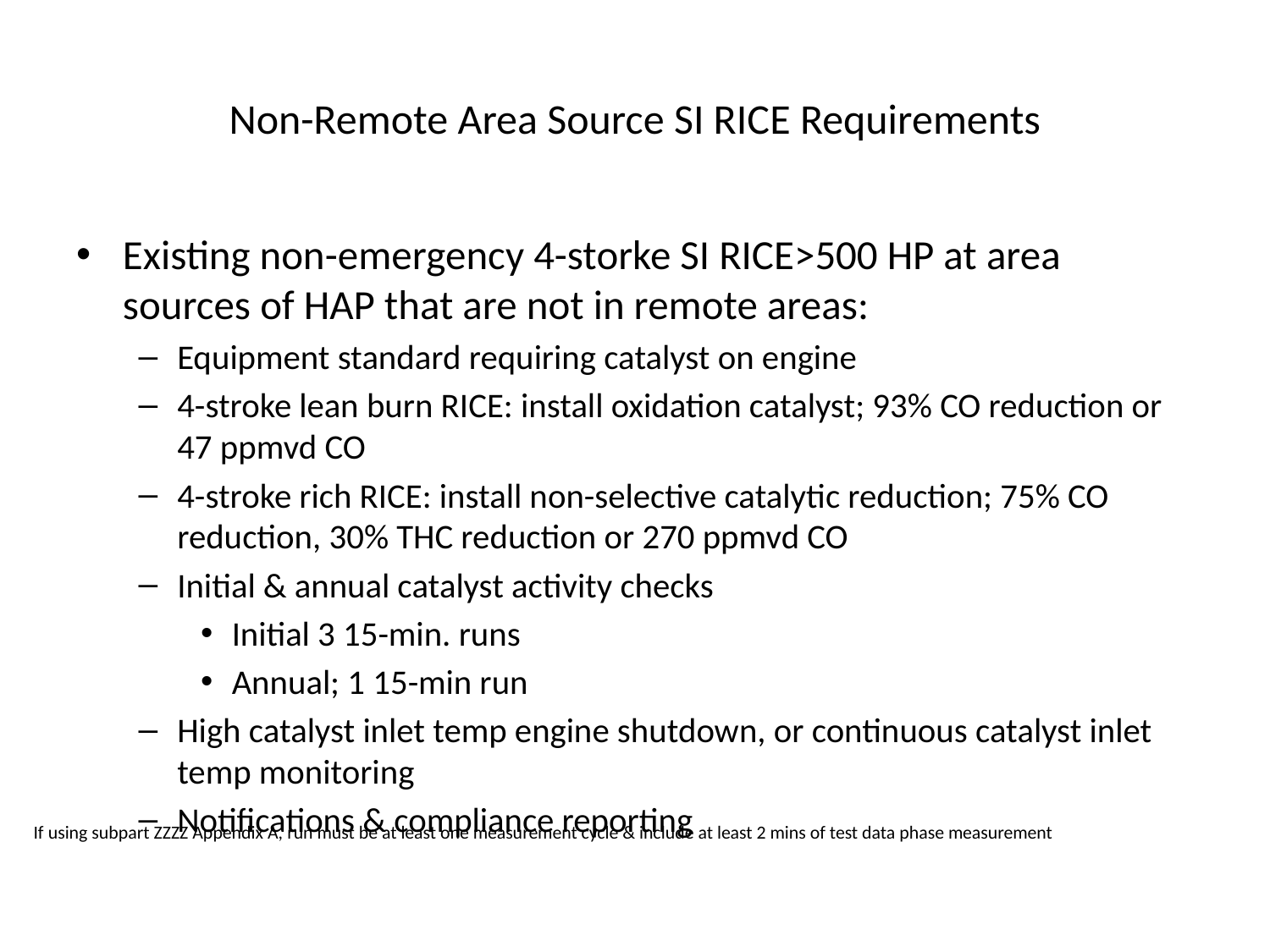

# Non-Remote Area Source SI RICE Requirements
Existing non-emergency 4-storke SI RICE>500 HP at area sources of HAP that are not in remote areas:
Equipment standard requiring catalyst on engine
4-stroke lean burn RICE: install oxidation catalyst; 93% CO reduction or 47 ppmvd CO
4-stroke rich RICE: install non-selective catalytic reduction; 75% CO reduction, 30% THC reduction or 270 ppmvd CO
Initial & annual catalyst activity checks
Initial 3 15-min. runs
Annual; 1 15-min run
High catalyst inlet temp engine shutdown, or continuous catalyst inlet temp monitoring
Notifications & compliance reporting
If using subpart ZZZZ Appendix A, run must be at least one measurement cycle & include at least 2 mins of test data phase measurement